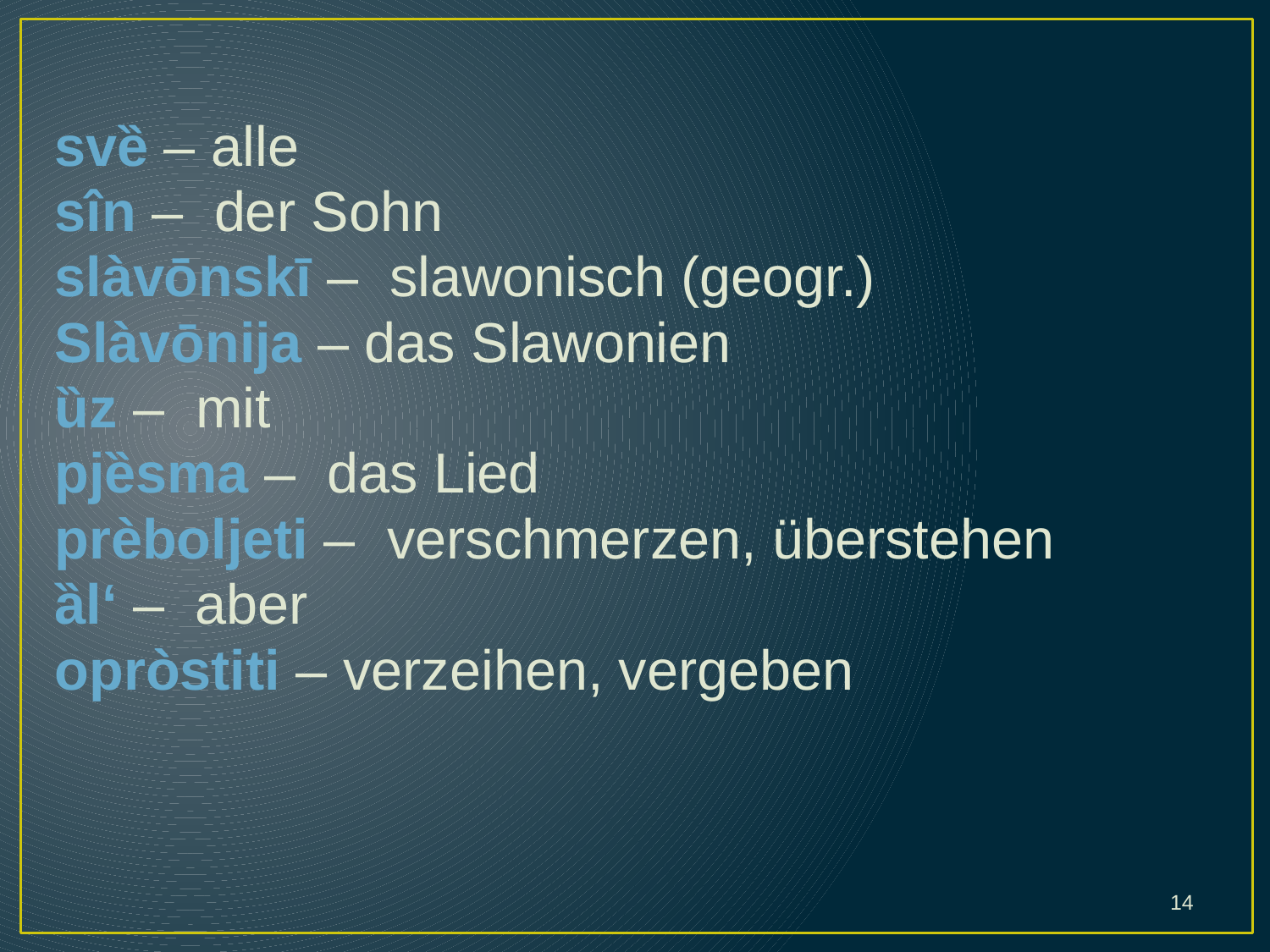

#
svȅ – alle
sîn –  der Sohn
slàvōnskī –  slawonisch (geogr.)
Slàvōnija – das Slawonien
ȕz –  mit
pjȅsma –  das Lied
prèboljeti –  verschmerzen, überstehen
ȁl‘ –  aber
opròstiti – verzeihen, vergeben
14